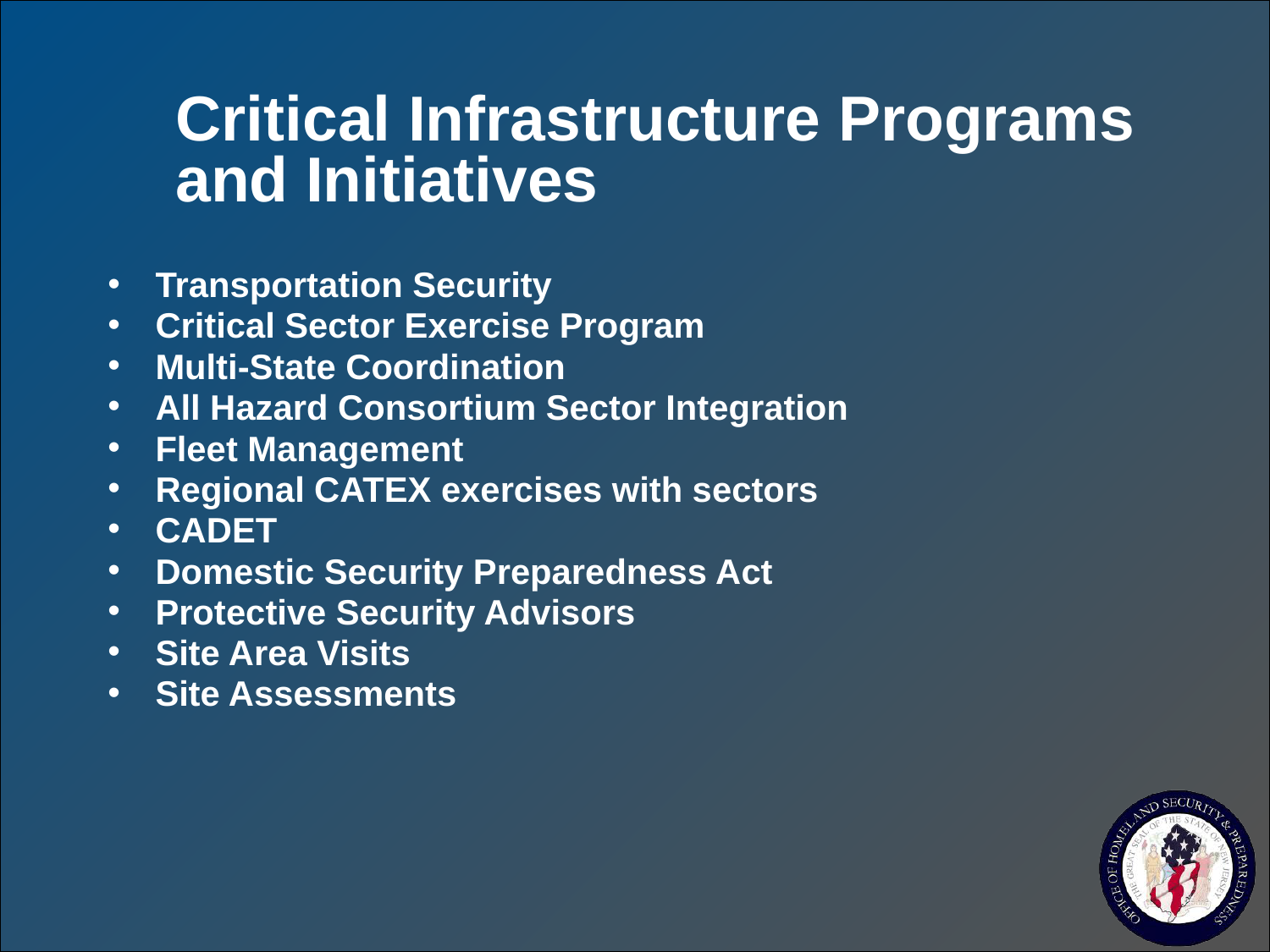

Critical Infrastructure Programs and Initiatives
Transportation Security
Critical Sector Exercise Program
Multi-State Coordination
All Hazard Consortium Sector Integration
Fleet Management
Regional CATEX exercises with sectors
CADET
Domestic Security Preparedness Act
Protective Security Advisors
Site Area Visits
Site Assessments